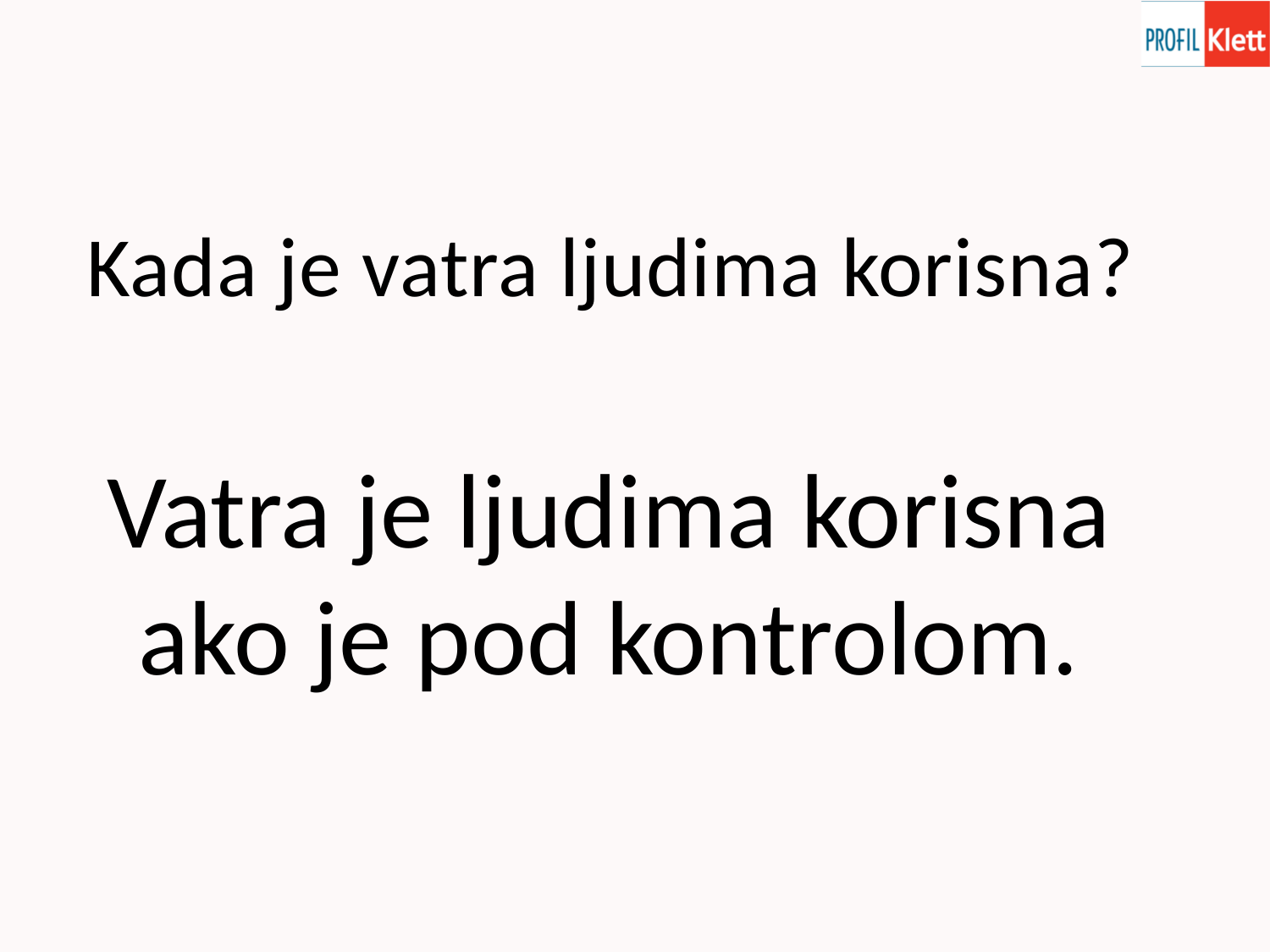

Kada je vatra ljudima korisna?
Vatra je ljudima korisna ako je pod kontrolom.